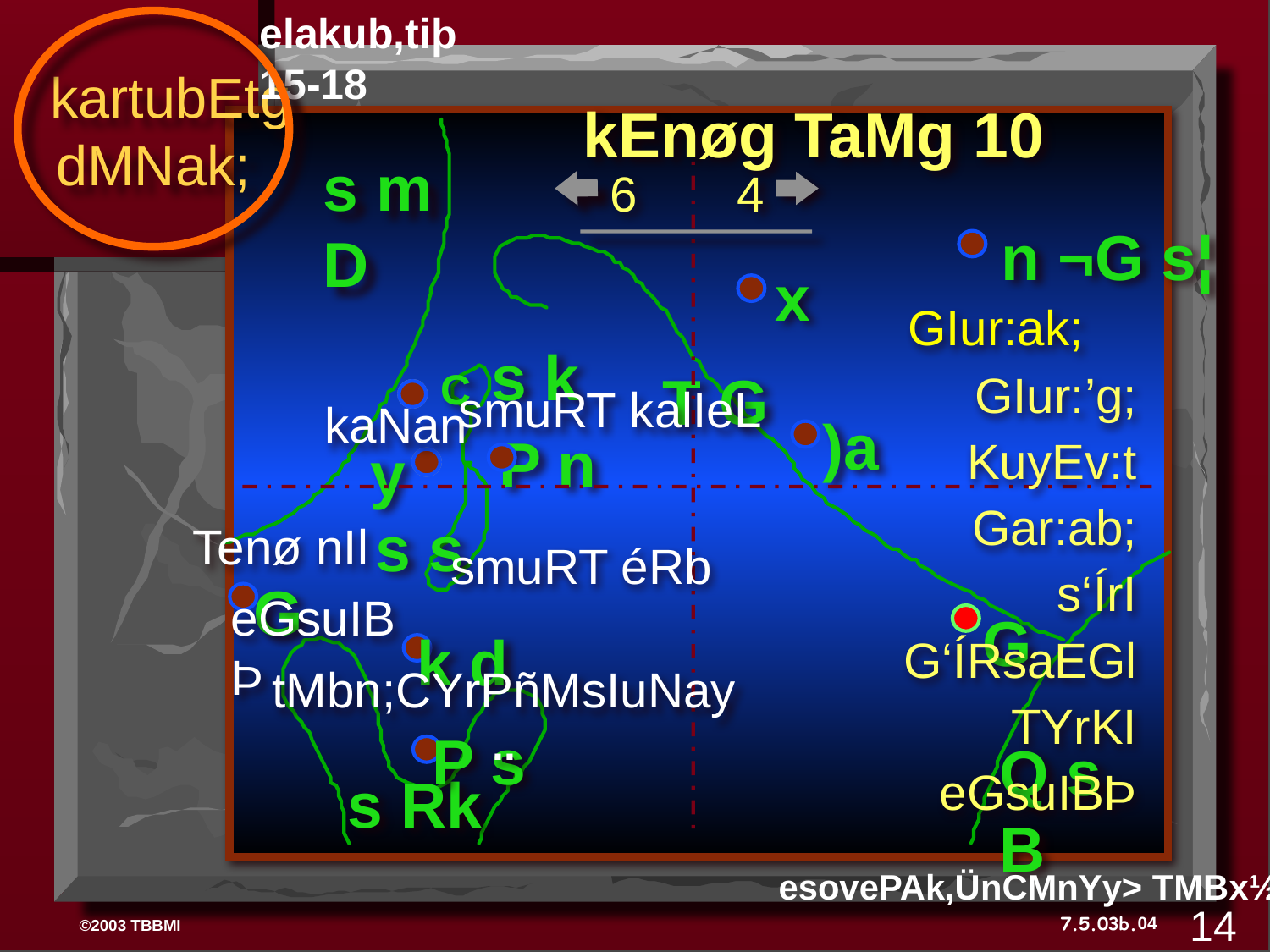

elakub,tiþ  15-18

 kartubEtg
 dMNak;
kEnøg TaMg 10

s m D
6
4

 n ¬G s¦

x

GIur:ak;
 GIur:’g;
          KuyEv:t
         Gar:ab;
              s‘ÍrI
 G‘ÍRsaEGl
 TYrKI
 eGsuIBÞ

s k
T G
C

smuRT kalIeL

kaNan
)a

P n

y

s s
Tenø nIl
smuRT éRb

G
eGsuIBÞ

G

k d

tMbn;CYrPñMsIuNay..
P s
Q s B

s Rk
esovePAk,ÜnCMnYy> TMBx½r 19-24
14
04